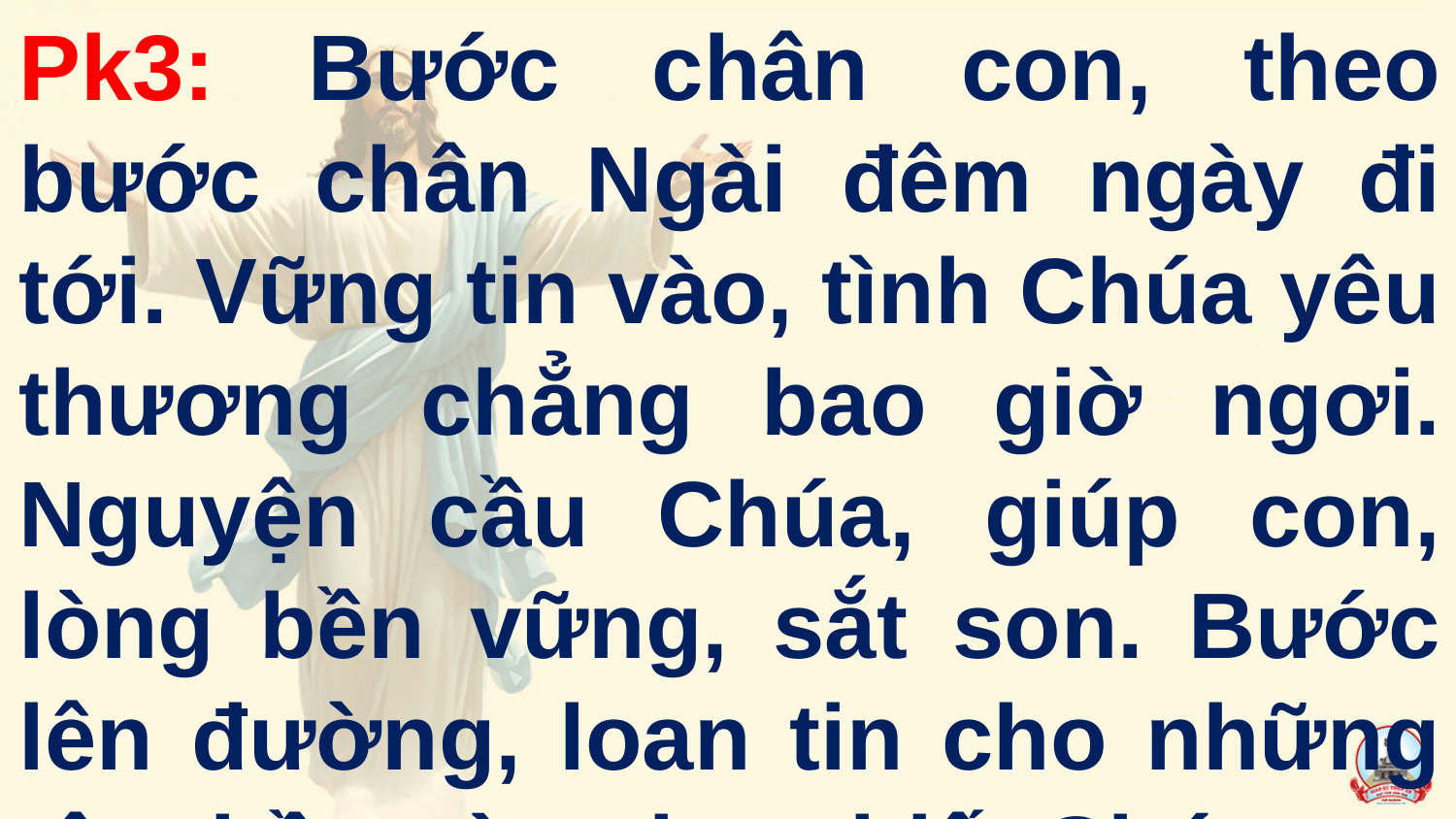

Pk3: Bước chân con, theo bước chân Ngài đêm ngày đi tới. Vững tin vào, tình Chúa yêu thương chẳng bao giờ ngơi. Nguyện cầu Chúa, giúp con, lòng bền vững, sắt son. Bước lên đường, loan tin cho những tâm hồn còn chưa biết Chúa